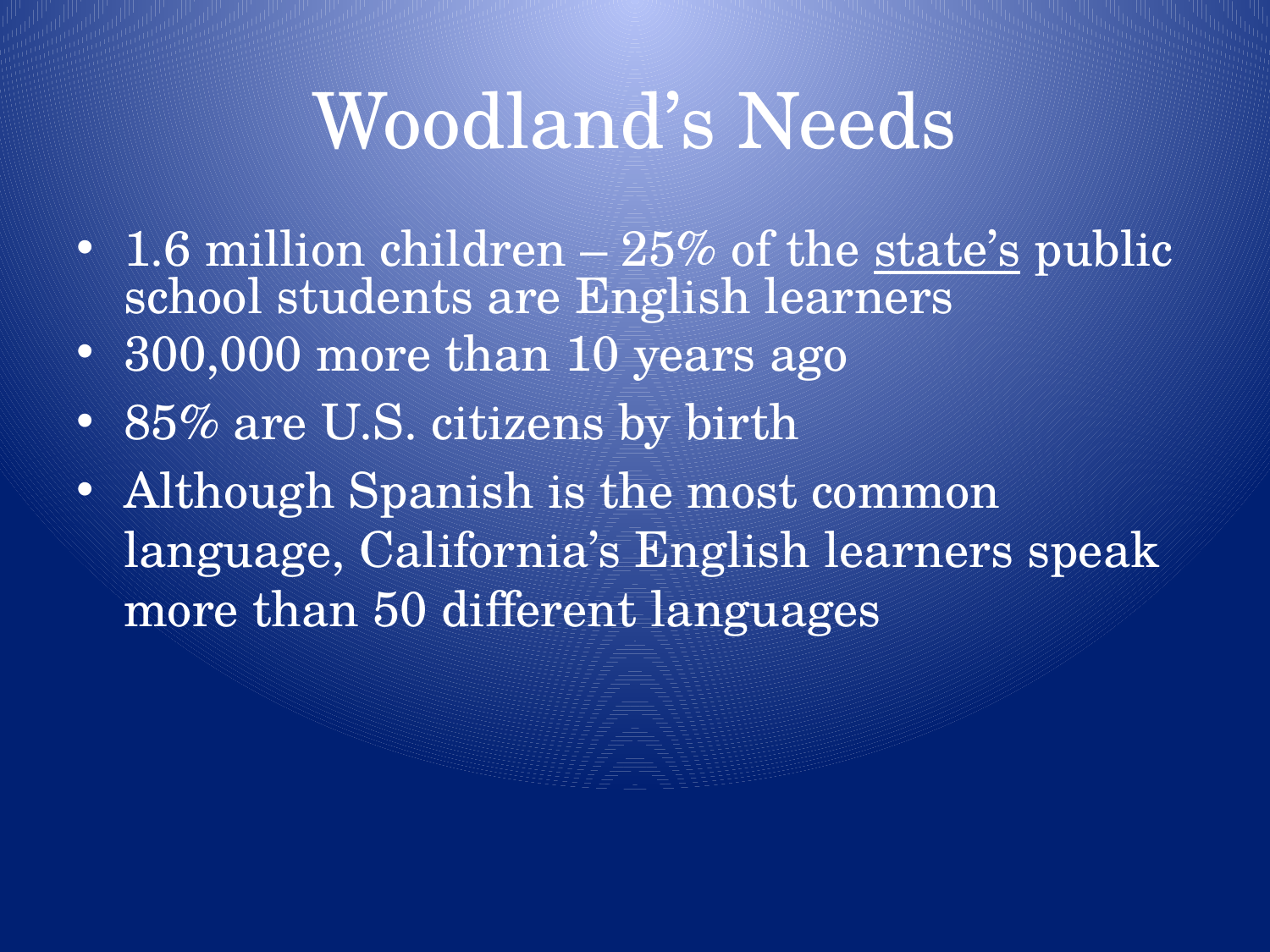

# Woodland’s Needs
1.6 million children – 25% of the state’s public school students are English learners
300,000 more than 10 years ago
85% are U.S. citizens by birth
Although Spanish is the most common language, California’s English learners speak more than 50 different languages